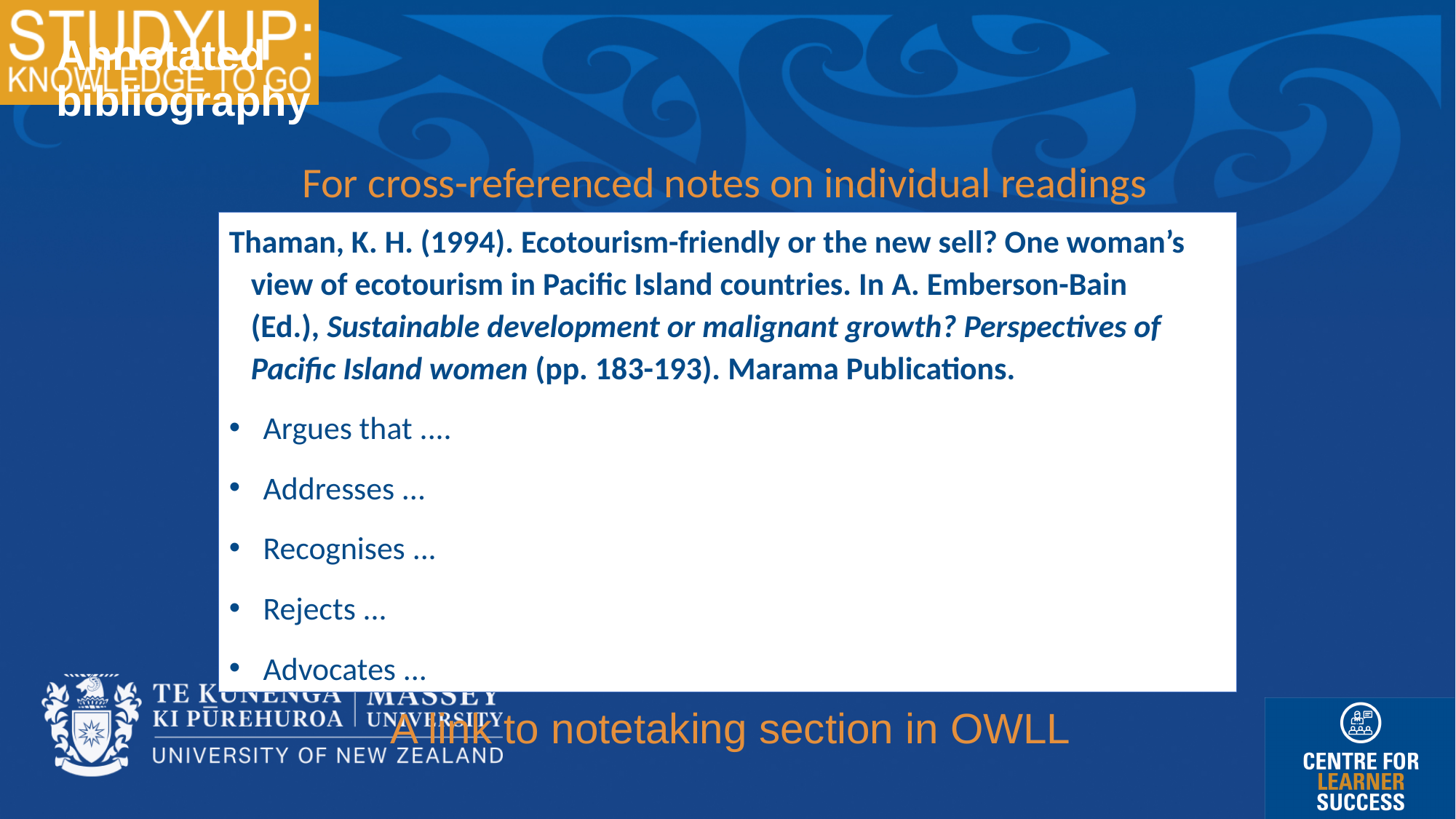

Annotated bibliography
For cross-referenced notes on individual readings
Thaman, K. H. (1994). Ecotourism-friendly or the new sell? One woman’s
   view of ecotourism in Pacific Island countries. In A. Emberson-Bain
   (Ed.), Sustainable development or malignant growth? Perspectives of
   Pacific Island women (pp. 183-193). Marama Publications.
Argues that ....
Addresses ...
Recognises ...
Rejects ...
Advocates ...
A link to notetaking section in OWLL